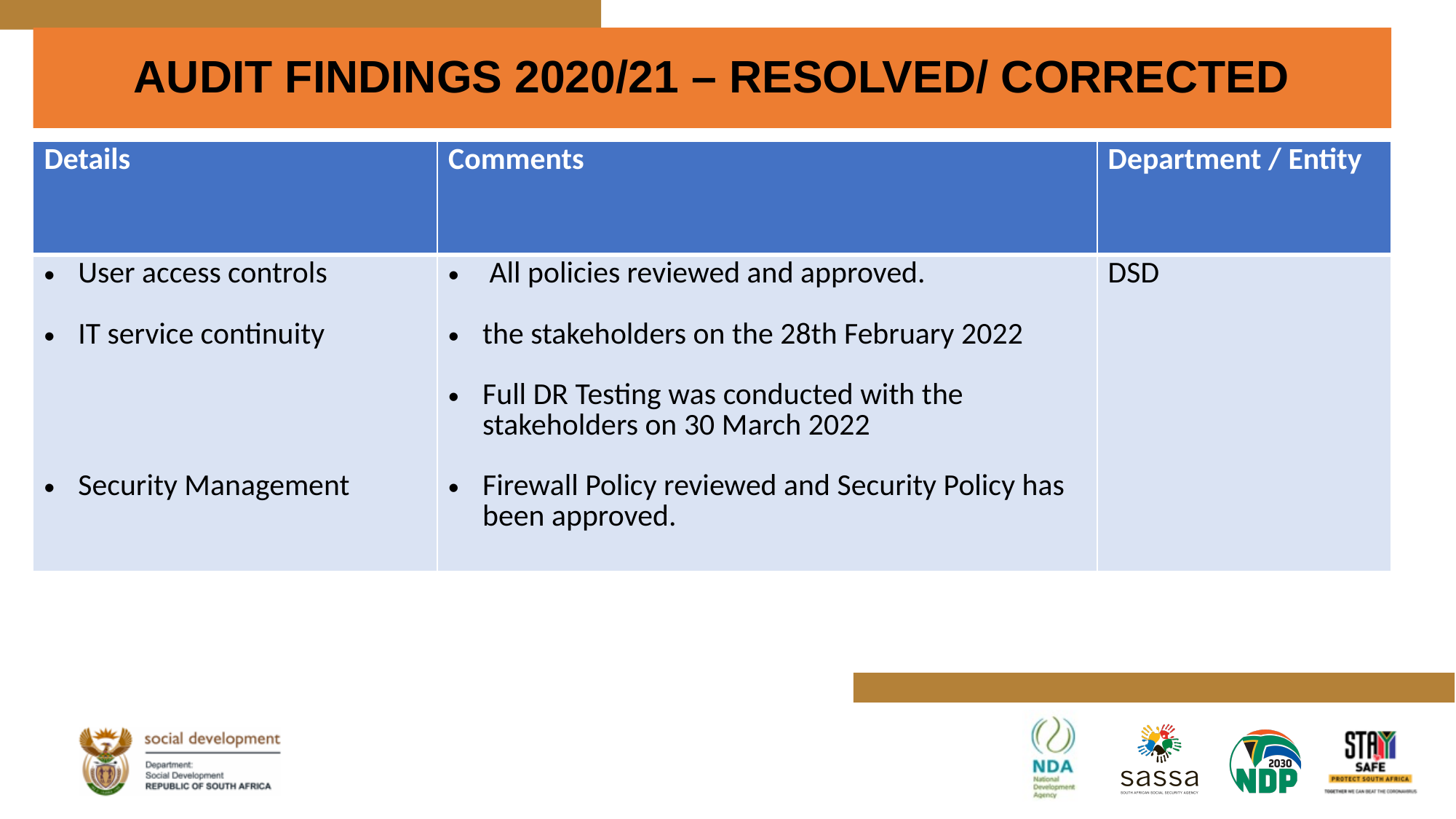

# AUDIT FINDINGS 2020/21 – RESOLVED/ CORRECTED
| Details | Comments | Department / Entity |
| --- | --- | --- |
| User access controls IT service continuity Security Management | All policies reviewed and approved. the stakeholders on the 28th February 2022 Full DR Testing was conducted with the stakeholders on 30 March 2022 Firewall Policy reviewed and Security Policy has been approved. | DSD |